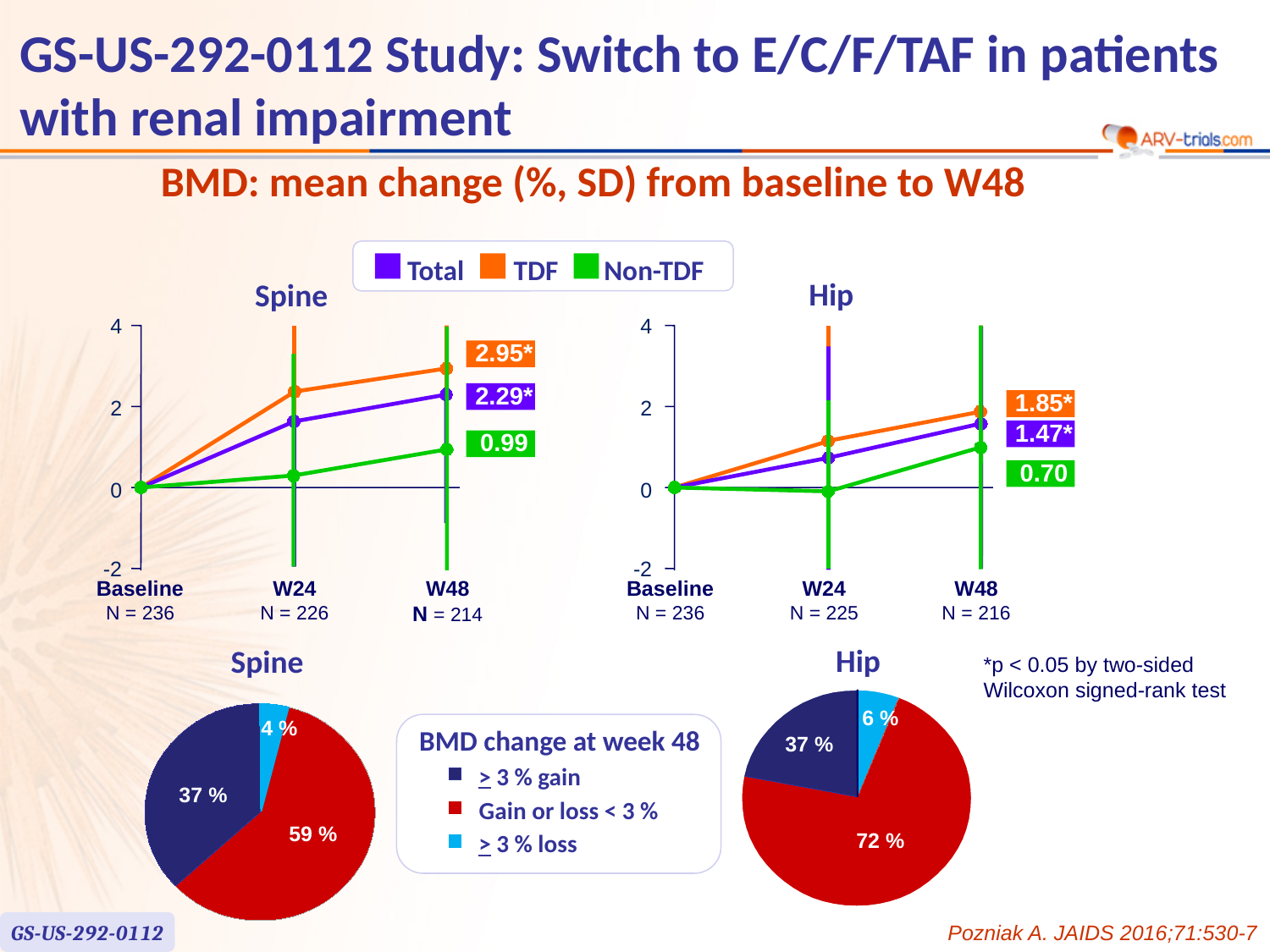

# GS-US-292-0112 Study: Switch to E/C/F/TAF in patients with renal impairment
BMD: mean change (%, SD) from baseline to W48
TDF

Non-TDF

Total

Hip
Spine
4
4

 2.95*
 2.29*
 1.85*
2
2
 1.47*
 0.99
 0.70
0
0
-2
-2
Baseline
N = 236
W24
N = 226
W48
N = 214
Baseline
N = 236
W24
N = 225
W48
N = 216
Hip
Spine
*p < 0.05 by two-sided
Wilcoxon signed-rank test

6 %

4 %

BMD change at week 48
37 %
> 3 % gain

37 %
Gain or loss < 3 %

59 %
72 %
> 3 % loss

GS-US-292-0112
Pozniak A. JAIDS 2016;71:530-7